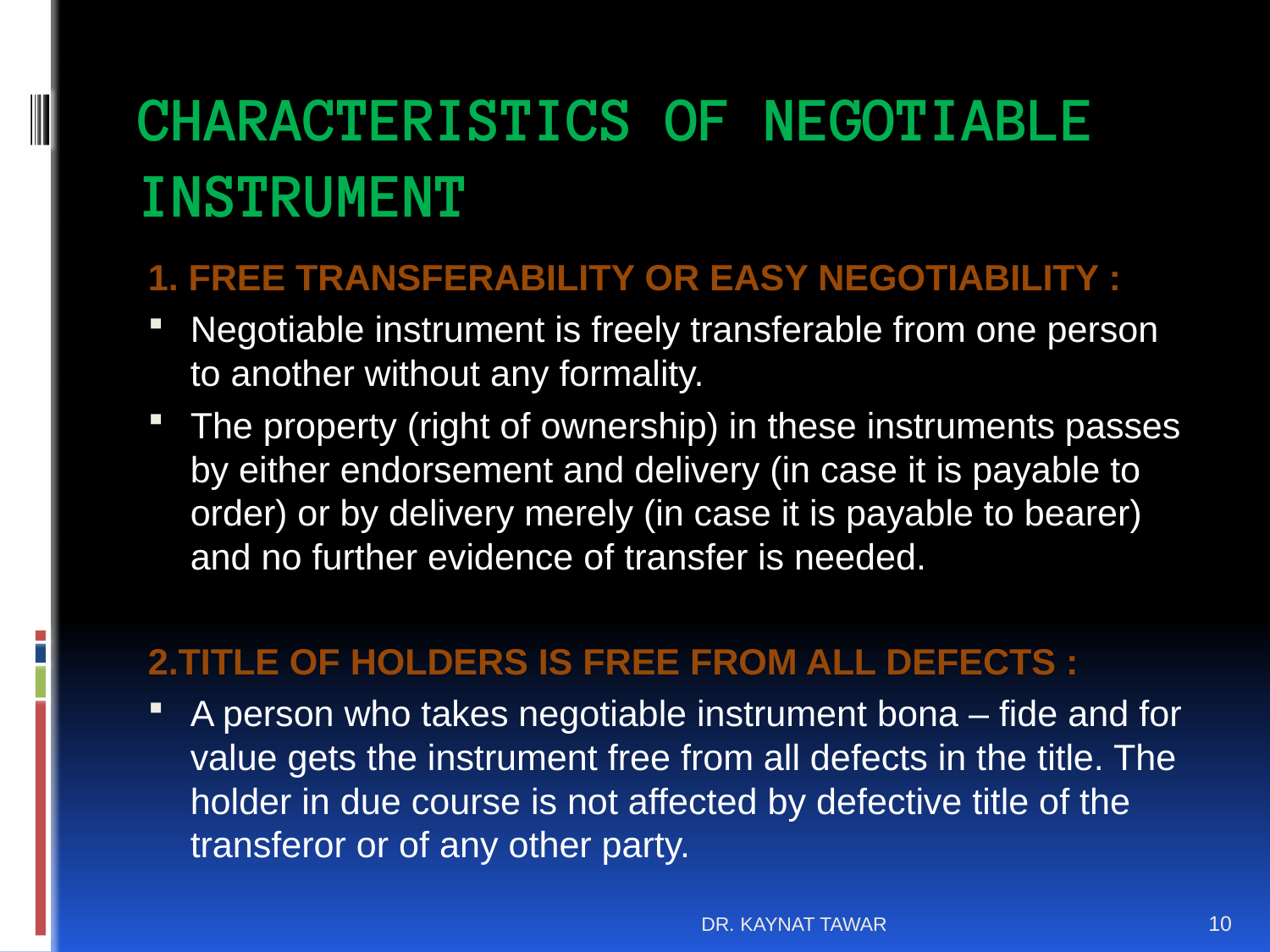

# CHARACTERISTICS OF NEGOTIABLE INSTRUMENT
1. FREE TRANSFERABILITY OR EASY NEGOTIABILITY :
Negotiable instrument is freely transferable from one person to another without any formality.
The property (right of ownership) in these instruments passes by either endorsement and delivery (in case it is payable to order) or by delivery merely (in case it is payable to bearer) and no further evidence of transfer is needed.

2.TITLE OF HOLDERS IS FREE FROM ALL DEFECTS :
A person who takes negotiable instrument bona – fide and for value gets the instrument free from all defects in the title. The holder in due course is not affected by defective title of the transferor or of any other party.
DR. KAYNAT TAWAR
10